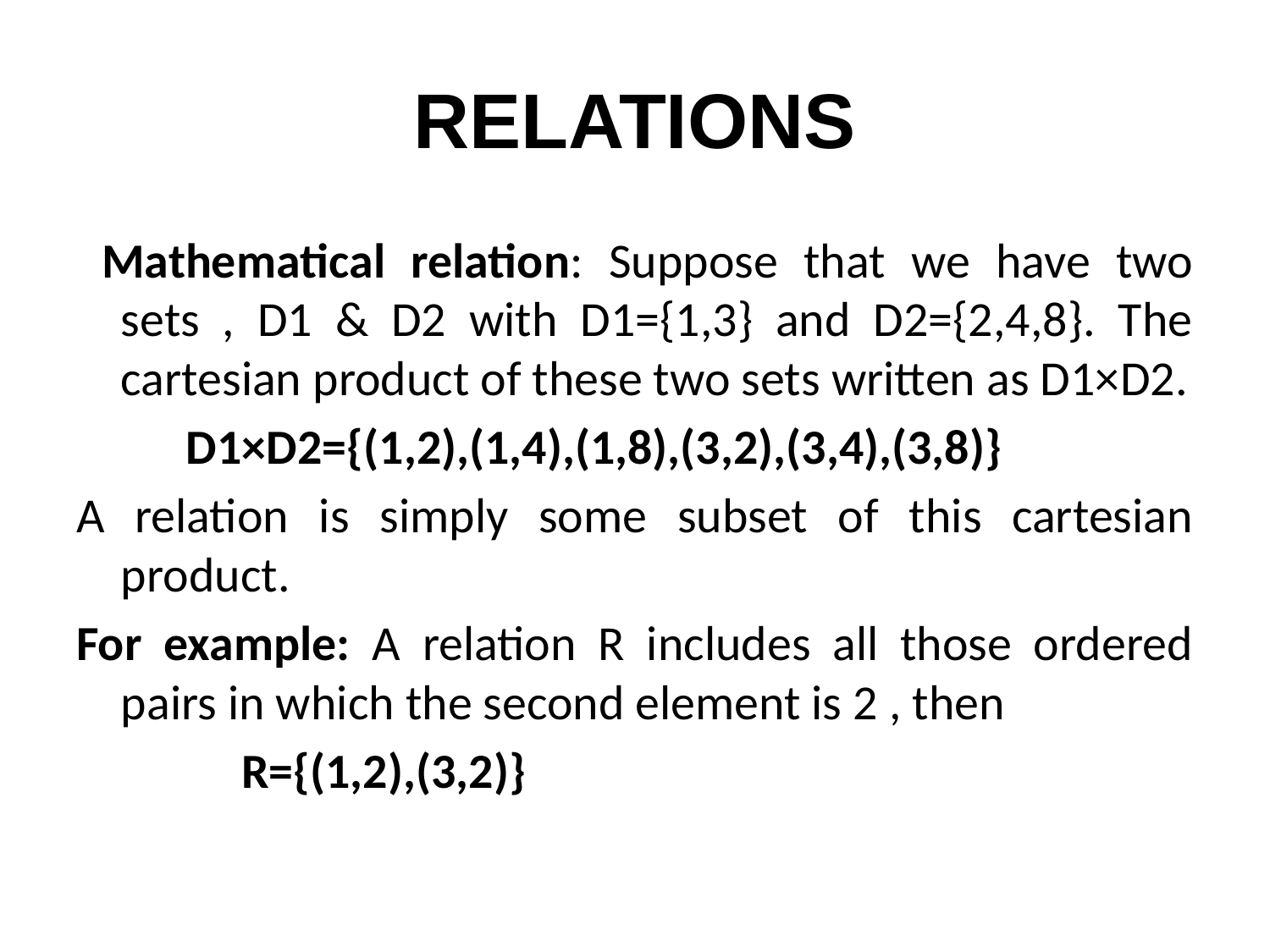

# RELATIONS
 Mathematical relation: Suppose that we have two sets , D1 & D2 with D1={1,3} and D2={2,4,8}. The cartesian product of these two sets written as D1×D2.
          D1×D2={(1,2),(1,4),(1,8),(3,2),(3,4),(3,8)}
A relation is simply some subset of this cartesian product.
For example: A relation R includes all those ordered pairs in which the second element is 2 , then
               R={(1,2),(3,2)}